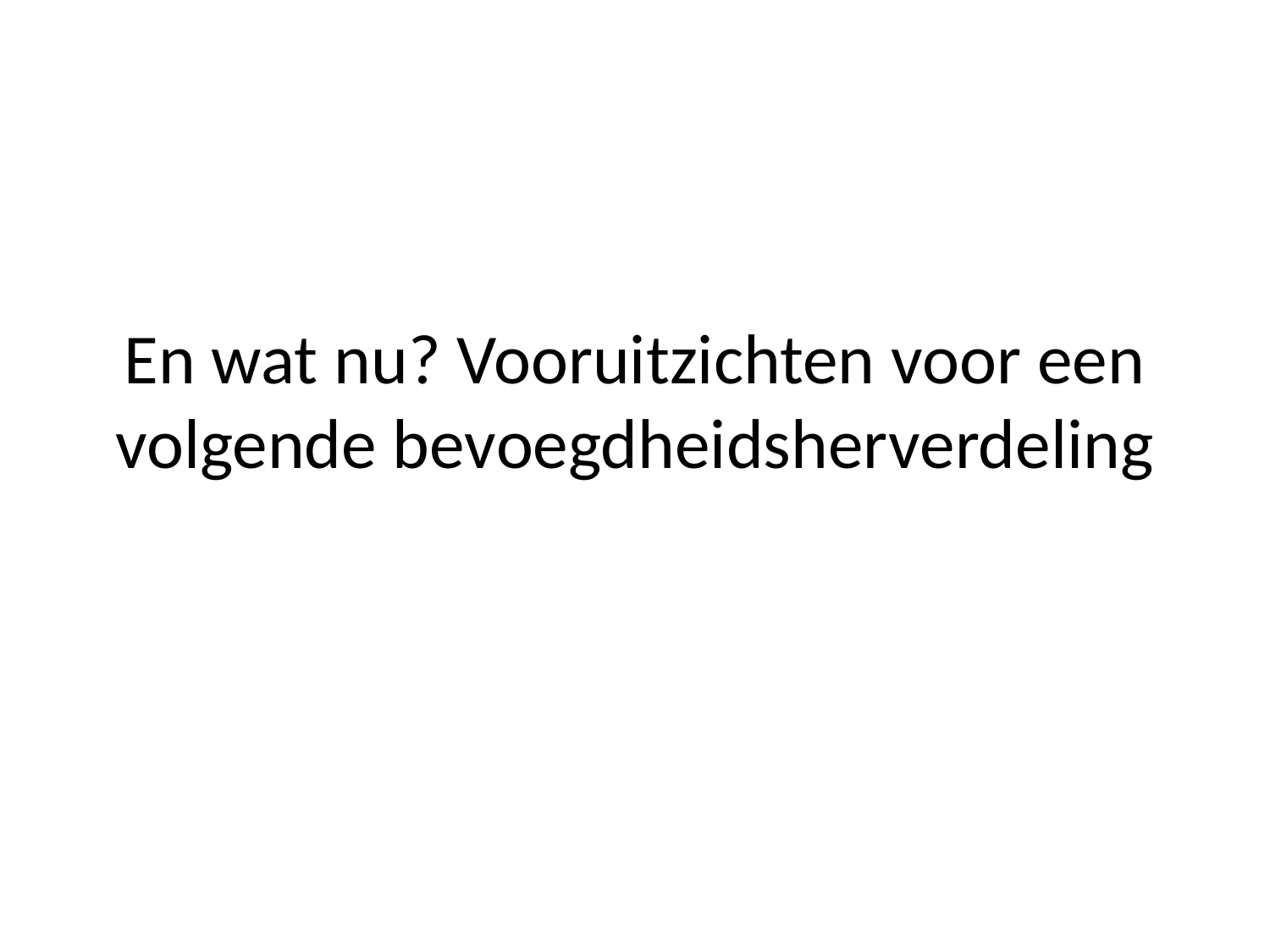

# En wat nu? Vooruitzichten voor een volgende bevoegdheidsherverdeling